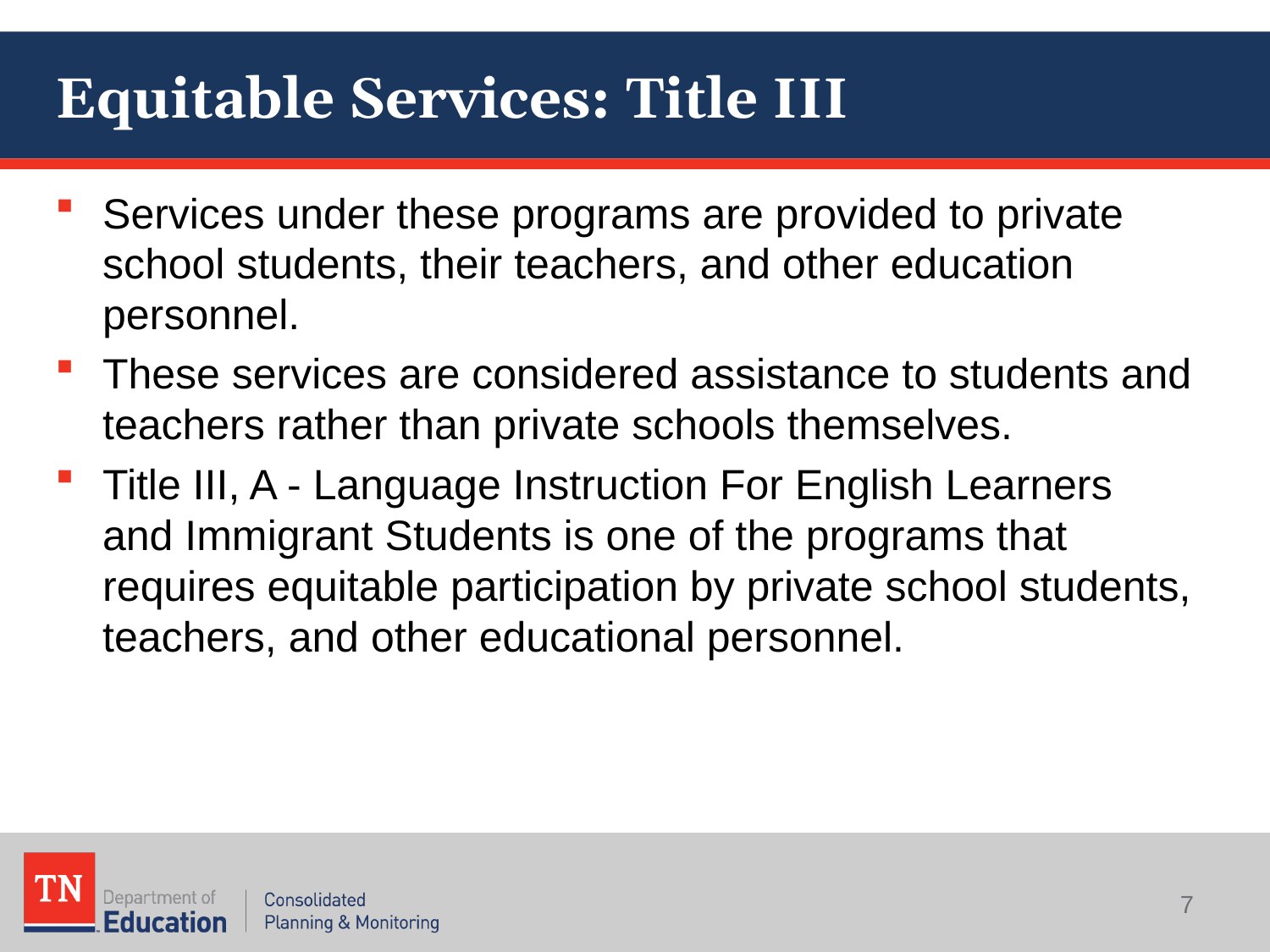

# Equitable Services: Title III
Services under these programs are provided to private school students, their teachers, and other education personnel.
These services are considered assistance to students and teachers rather than private schools themselves.
Title III, A - Language Instruction For English Learners and Immigrant Students is one of the programs that requires equitable participation by private school students, teachers, and other educational personnel.
7